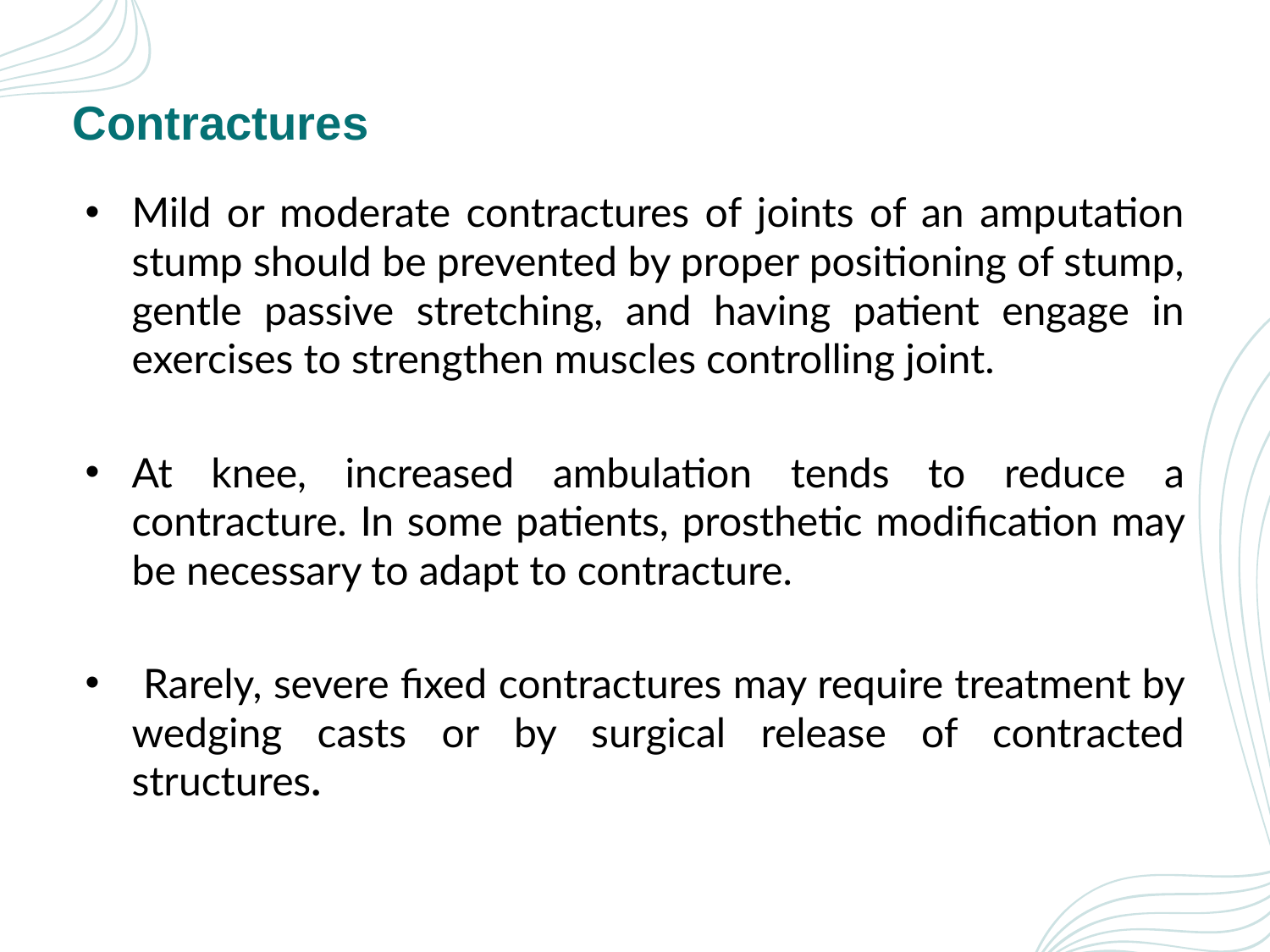

# Contractures
Mild or moderate contractures of joints of an amputation stump should be prevented by proper positioning of stump, gentle passive stretching, and having patient engage in exercises to strengthen muscles controlling joint.

At knee, increased ambulation tends to reduce a contracture. In some patients, prosthetic modification may be necessary to adapt to contracture.

 Rarely, severe fixed contractures may require treatment by wedging casts or by surgical release of contracted structures.